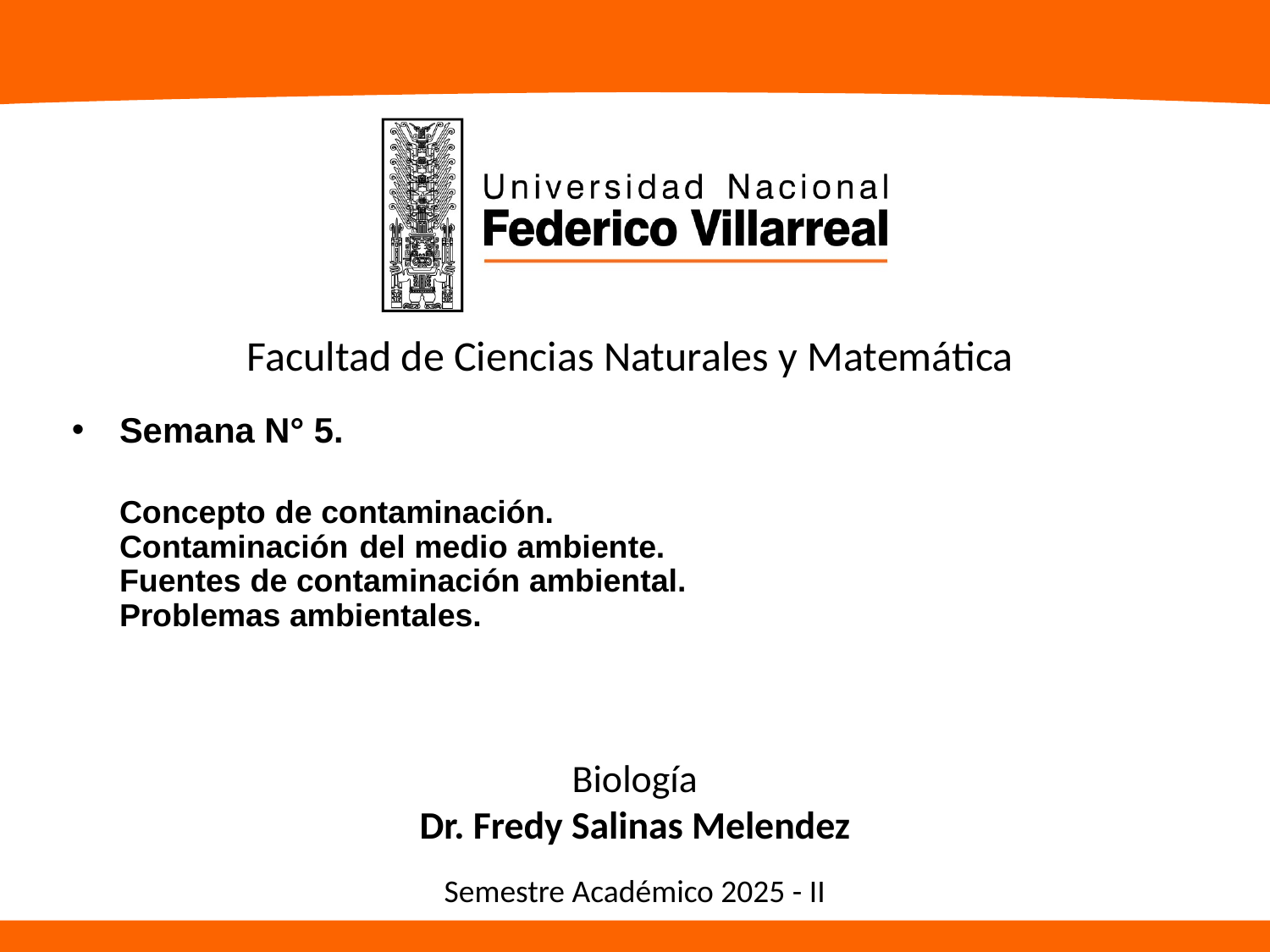

Facultad de Ciencias Naturales y Matemática
# Semana N° 5. Concepto de contaminación. Contaminación del medio ambiente. Fuentes de contaminación ambiental. Problemas ambientales.
Biología
Dr. Fredy Salinas Melendez
Semestre Académico 2025 - II